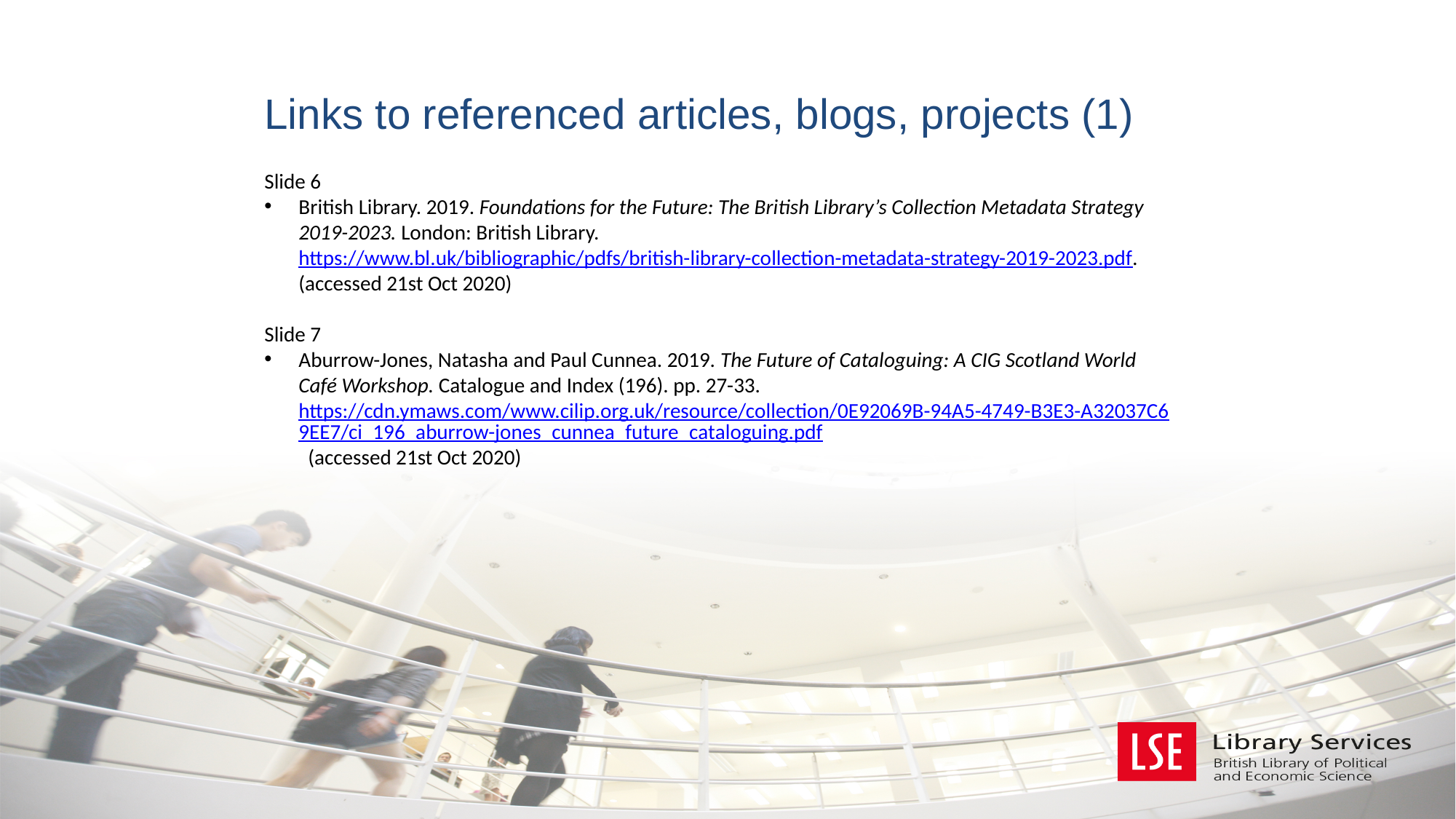

Links to referenced articles, blogs, projects (1)

Slide 6
British Library. 2019. Foundations for the Future: The British Library’s Collection Metadata Strategy 2019-2023. London: British Library. https://www.bl.uk/bibliographic/pdfs/british-library-collection-metadata-strategy-2019-2023.pdf. (accessed 21st Oct 2020)

Slide 7
Aburrow-Jones, Natasha and Paul Cunnea. 2019. The Future of Cataloguing: A CIG Scotland World Café Workshop. Catalogue and Index (196). pp. 27-33. https://cdn.ymaws.com/www.cilip.org.uk/resource/collection/0E92069B-94A5-4749-B3E3-A32037C69EE7/ci_196_aburrow-jones_cunnea_future_cataloguing.pdf  (accessed 21st Oct 2020)